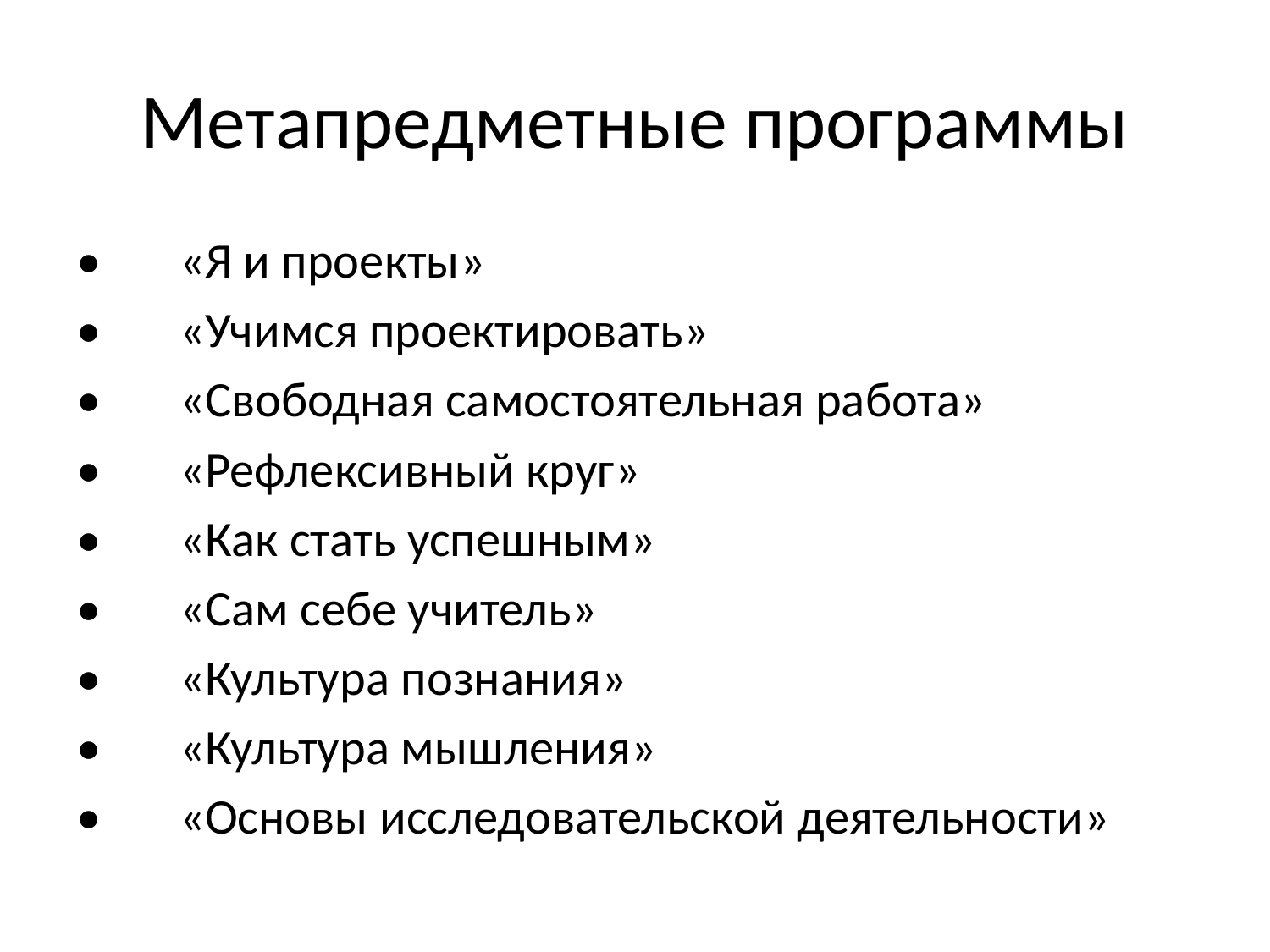

# Метапредметные программы
•       «Я и проекты»
•       «Учимся проектировать»
•       «Свободная самостоятельная работа»
•       «Рефлексивный круг»
•       «Как стать успешным»
•       «Сам себе учитель»
•       «Культура познания»
•       «Культура мышления»
•       «Основы исследовательской деятельности»